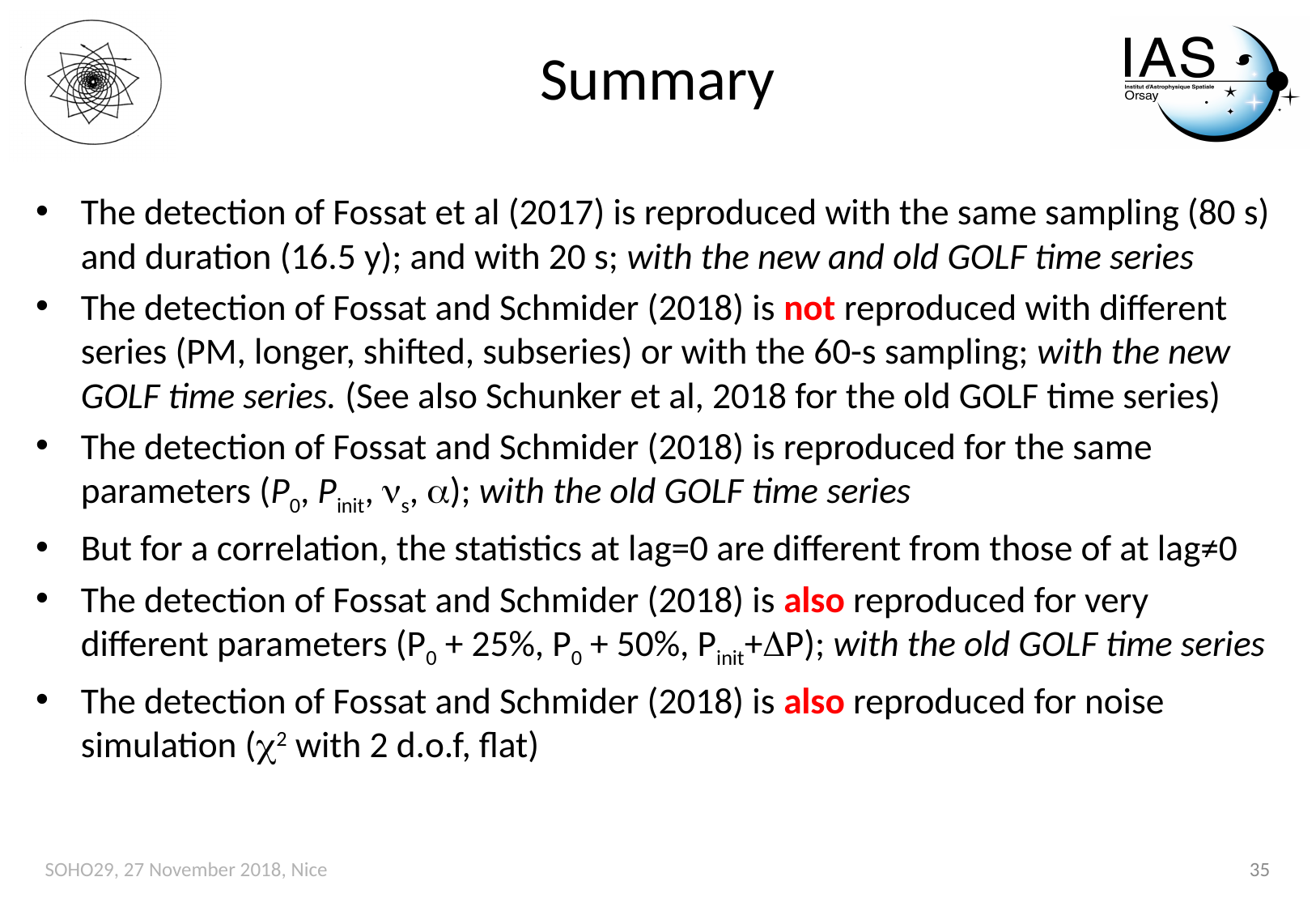

# Summary
The detection of Fossat et al (2017) is reproduced with the same sampling (80 s) and duration (16.5 y); and with 20 s; with the new and old GOLF time series
The detection of Fossat and Schmider (2018) is not reproduced with different series (PM, longer, shifted, subseries) or with the 60-s sampling; with the new GOLF time series. (See also Schunker et al, 2018 for the old GOLF time series)
The detection of Fossat and Schmider (2018) is reproduced for the same parameters (P0, Pinit, νs, α); with the old GOLF time series
But for a correlation, the statistics at lag=0 are different from those of at lag≠0
The detection of Fossat and Schmider (2018) is also reproduced for very different parameters (P0 + 25%, P0 + 50%, Pinit+ΔP); with the old GOLF time series
The detection of Fossat and Schmider (2018) is also reproduced for noise simulation (χ2 with 2 d.o.f, flat)

SOHO29, 27 November 2018, Nice
35